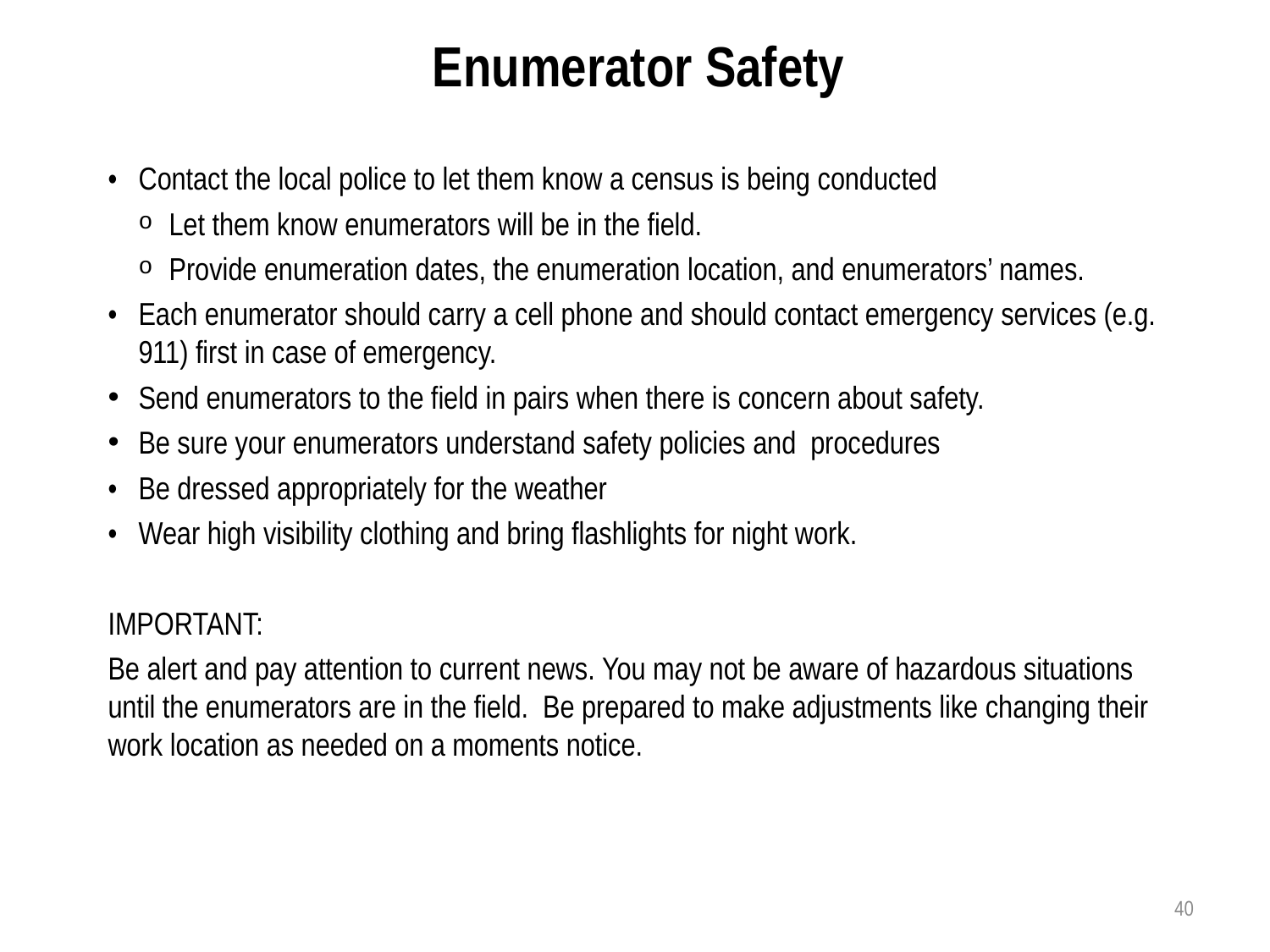

Enumerator Safety
•	Contact the local police to let them know a census is being conducted
Let them know enumerators will be in the field.
Provide enumeration dates, the enumeration location, and enumerators’ names.
•	Each enumerator should carry a cell phone and should contact emergency services (e.g. 911) first in case of emergency.
Send enumerators to the field in pairs when there is concern about safety.
Be sure your enumerators understand safety policies and  procedures
•	Be dressed appropriately for the weather
•	Wear high visibility clothing and bring flashlights for night work.

IMPORTANT:
Be alert and pay attention to current news. You may not be aware of hazardous situations until the enumerators are in the field.  Be prepared to make adjustments like changing their work location as needed on a moments notice.
40